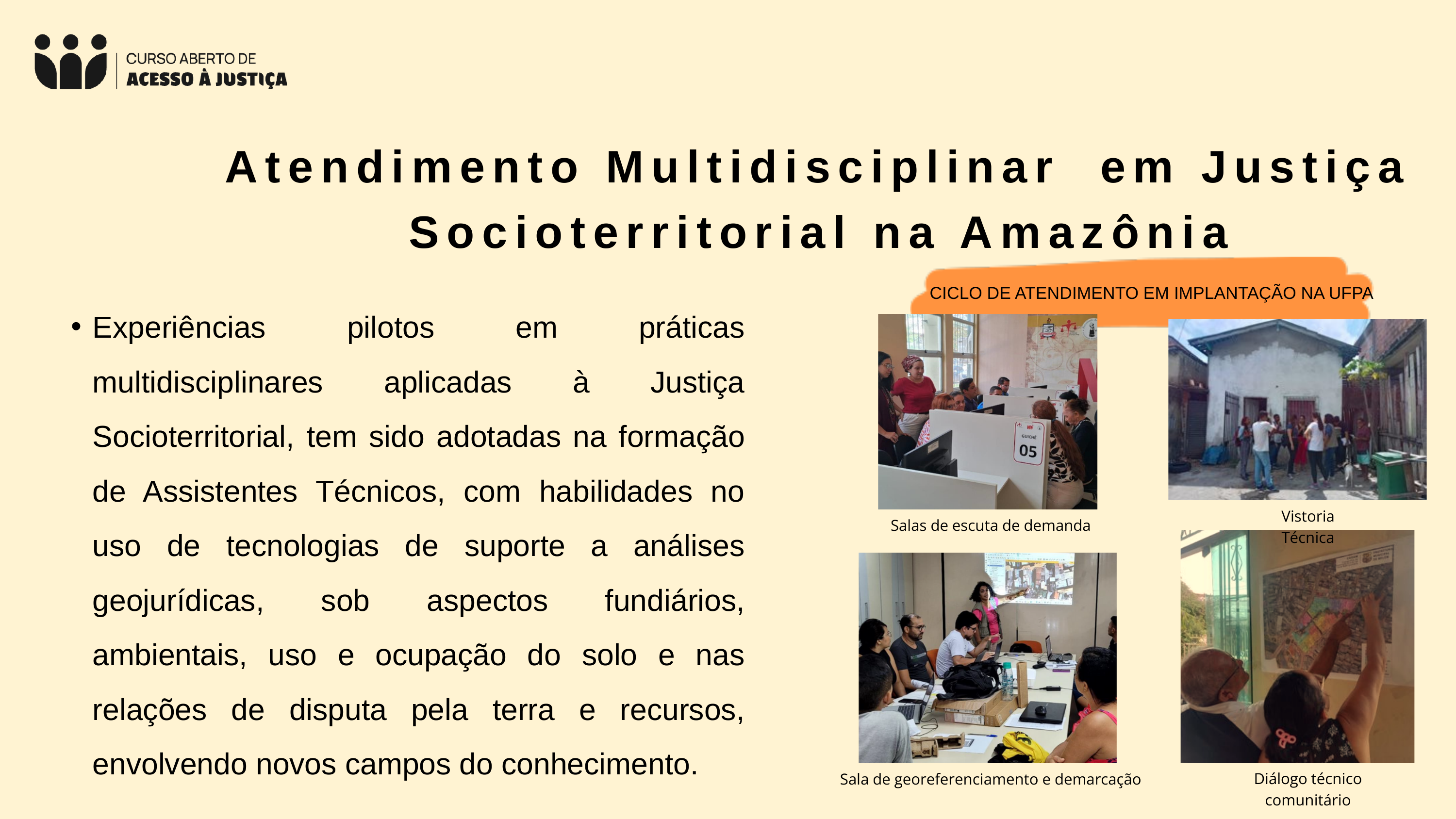

Atendimento Multidisciplinar  em Justiça Socioterritorial na Amazônia

CICLO DE ATENDIMENTO EM IMPLANTAÇÃO NA UFPA
Experiências pilotos em práticas multidisciplinares aplicadas à Justiça Socioterritorial, tem sido adotadas na formação de Assistentes Técnicos, com habilidades no uso de tecnologias de suporte a análises geojurídicas, sob aspectos fundiários, ambientais, uso e ocupação do solo e nas relações de disputa pela terra e recursos, envolvendo novos campos do conhecimento.

Vistoria Técnica
Salas de escuta de demanda

Sala de georeferenciamento e demarcação
Diálogo técnico comunitário